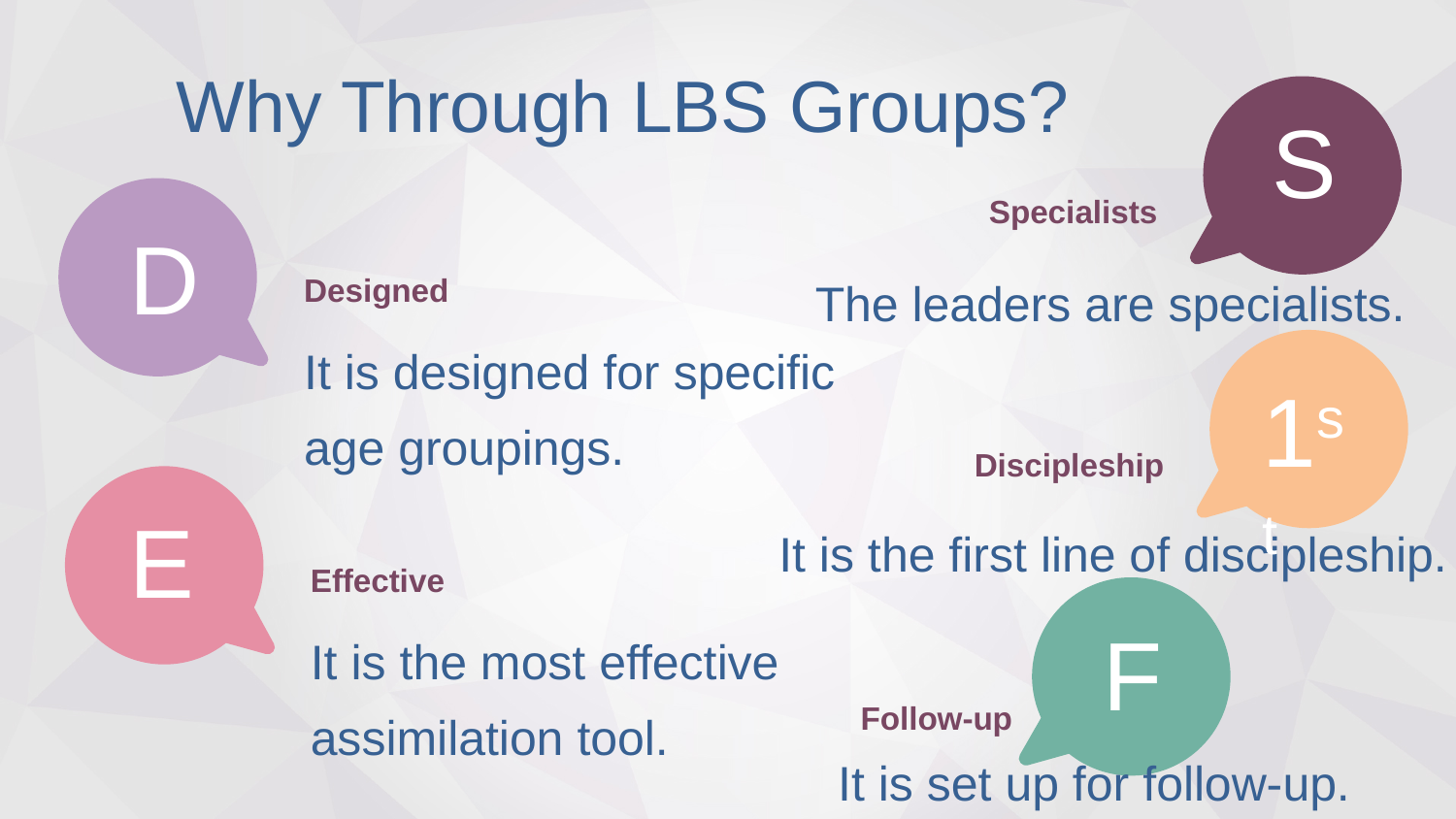

Why Through LBS Groups?

S
Specialists

D
The leaders are specialists.
Designed
It is designed for specific age groupings.

1st
Discipleship

E
It is the first line of discipleship.
Effective

It is the most effective assimilation tool.
F
Follow-up
It is set up for follow-up.